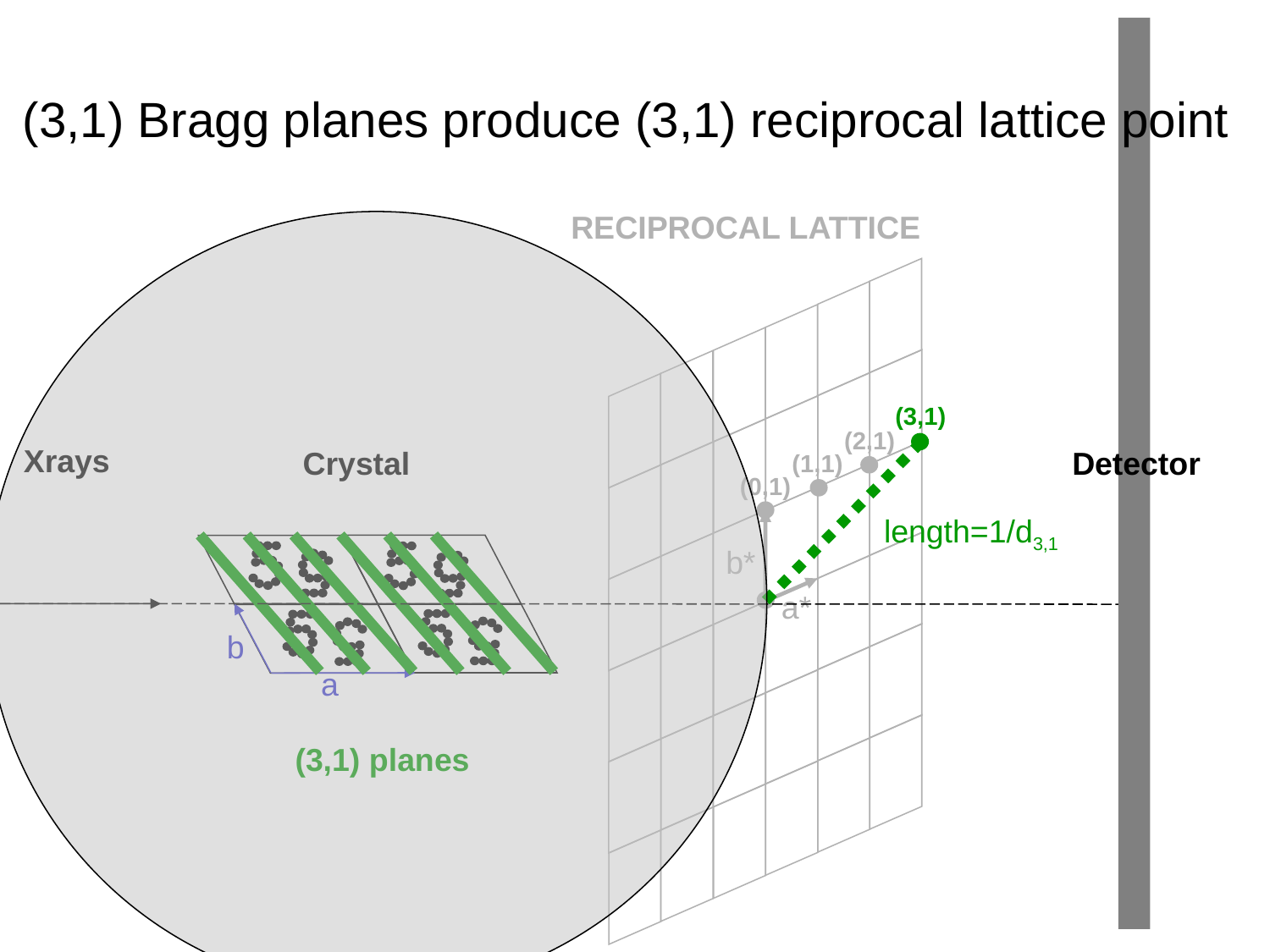

# (3,1) Bragg planes produce (3,1) reciprocal lattice point
RECIPROCAL LATTICE

(3,1)

(2,1)

Xrays
Crystal
Detector

(1,1)

(0,1)

length=1/d3,1

b*

a*

b
a

(3,1) planes